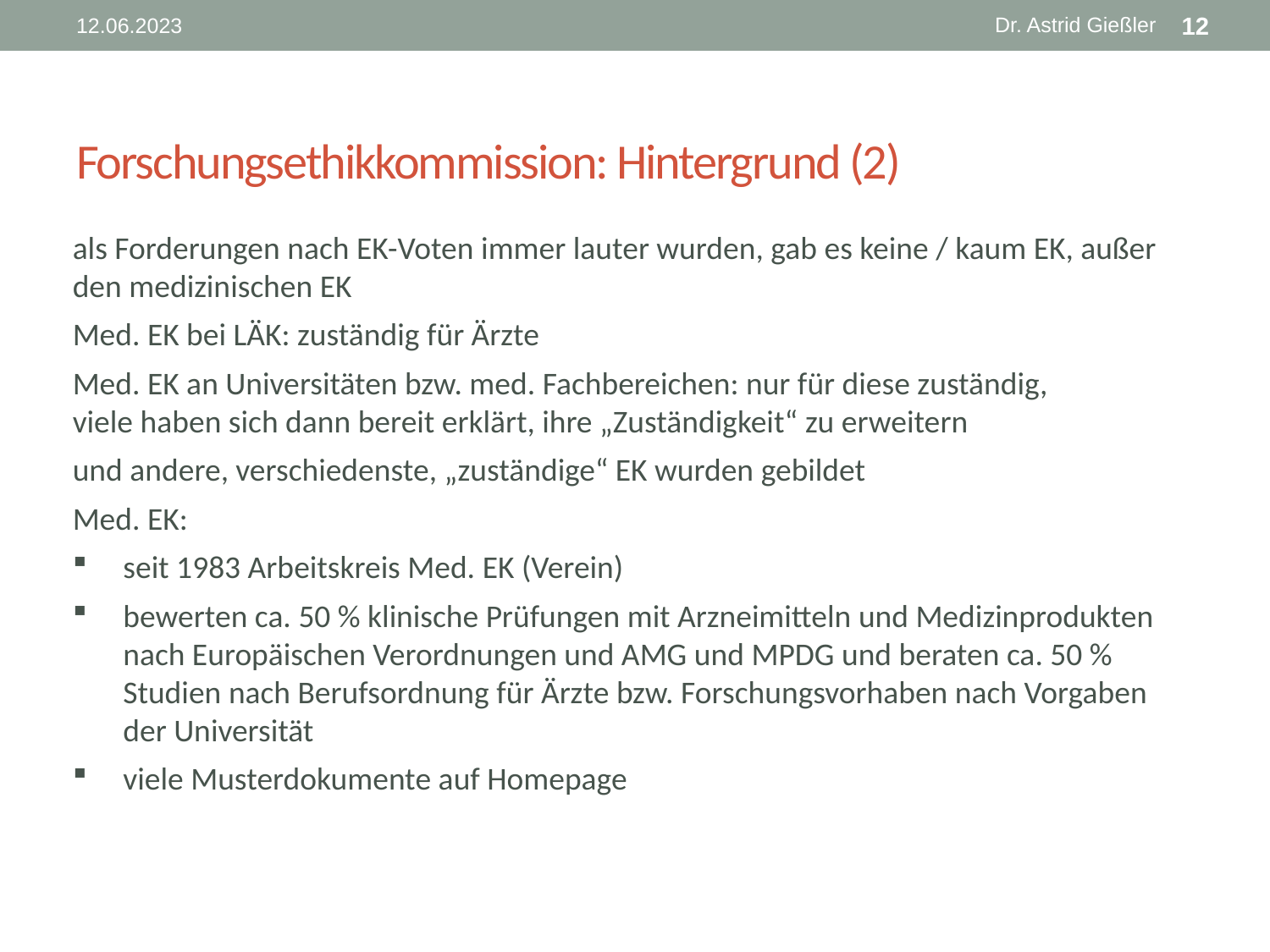

Dr. Astrid Gießler
12.06.2023
12
# Forschungsethikkommission: Hintergrund (2)
als Forderungen nach EK-Voten immer lauter wurden, gab es keine / kaum EK, außer den medizinischen EK
Med. EK bei LÄK: zuständig für Ärzte
Med. EK an Universitäten bzw. med. Fachbereichen: nur für diese zuständig,
viele haben sich dann bereit erklärt, ihre „Zuständigkeit“ zu erweitern
und andere, verschiedenste, „zuständige“ EK wurden gebildet
Med. EK:
seit 1983 Arbeitskreis Med. EK (Verein)
bewerten ca. 50 % klinische Prüfungen mit Arzneimitteln und Medizinprodukten nach Europäischen Verordnungen und AMG und MPDG und beraten ca. 50 % Studien nach Berufsordnung für Ärzte bzw. Forschungsvorhaben nach Vorgaben der Universität
viele Musterdokumente auf Homepage